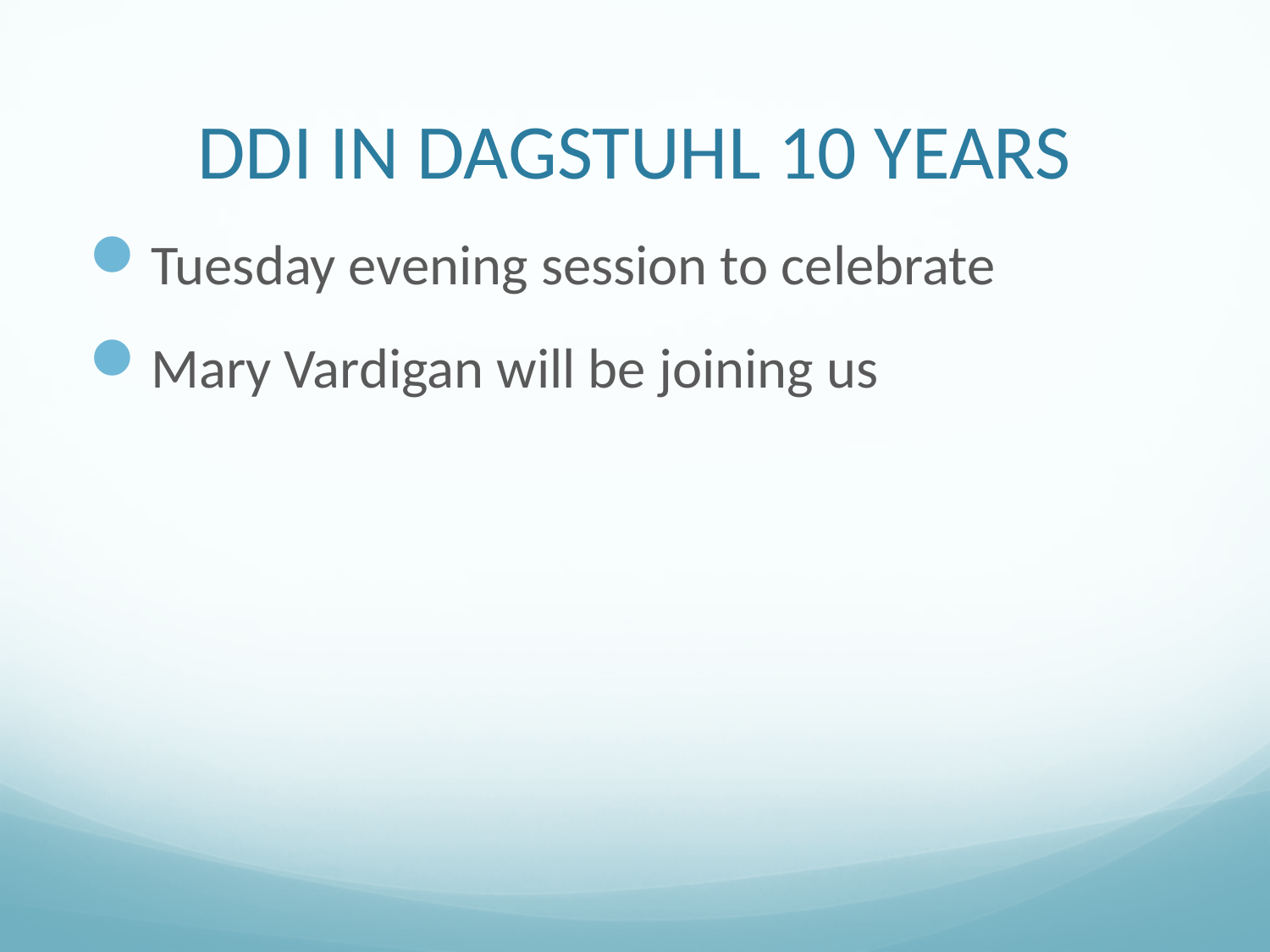

# DDI in Dagstuhl 10 years
Tuesday evening session to celebrate
Mary Vardigan will be joining us